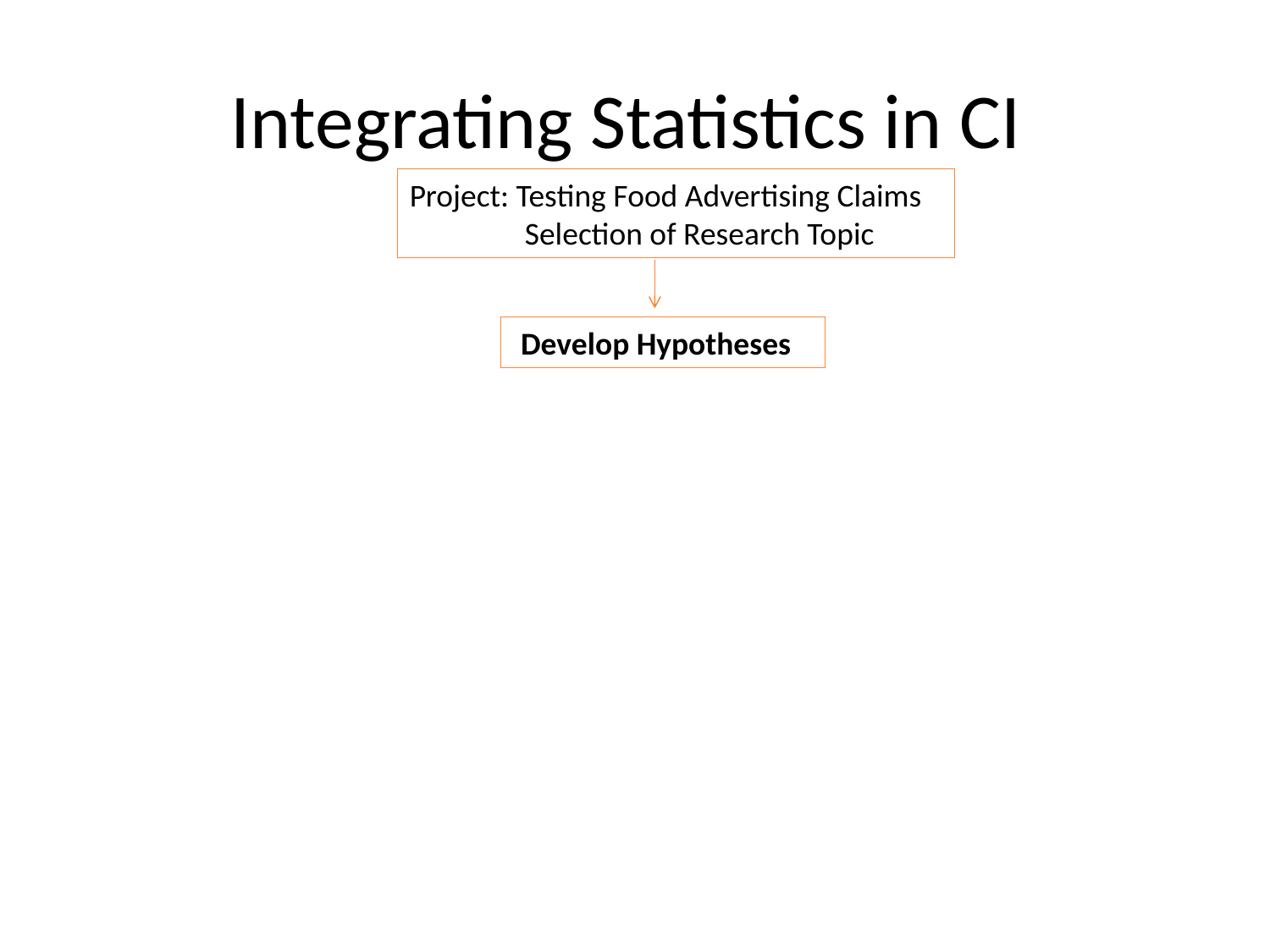

# Integrating Statistics in CI
Project: Testing Food Advertising Claims
                Selection of Research Topic
 Develop Hypotheses